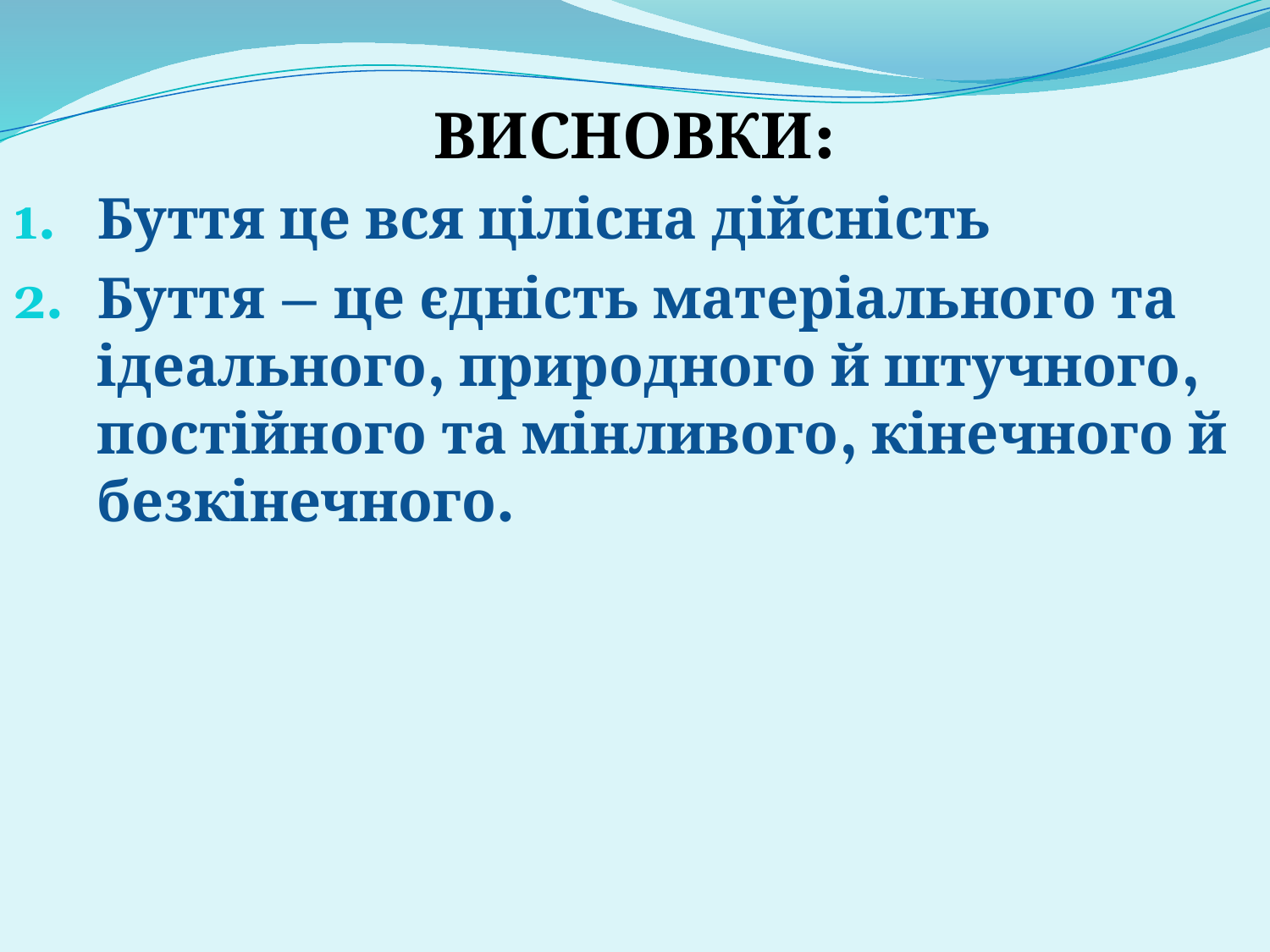

ВИСНОВКИ:
Буття це вся цілісна дійсність
Буття – це єдність матеріального та ідеального, природного й штучного, постійного та мінливого, кінечного й безкінечного.